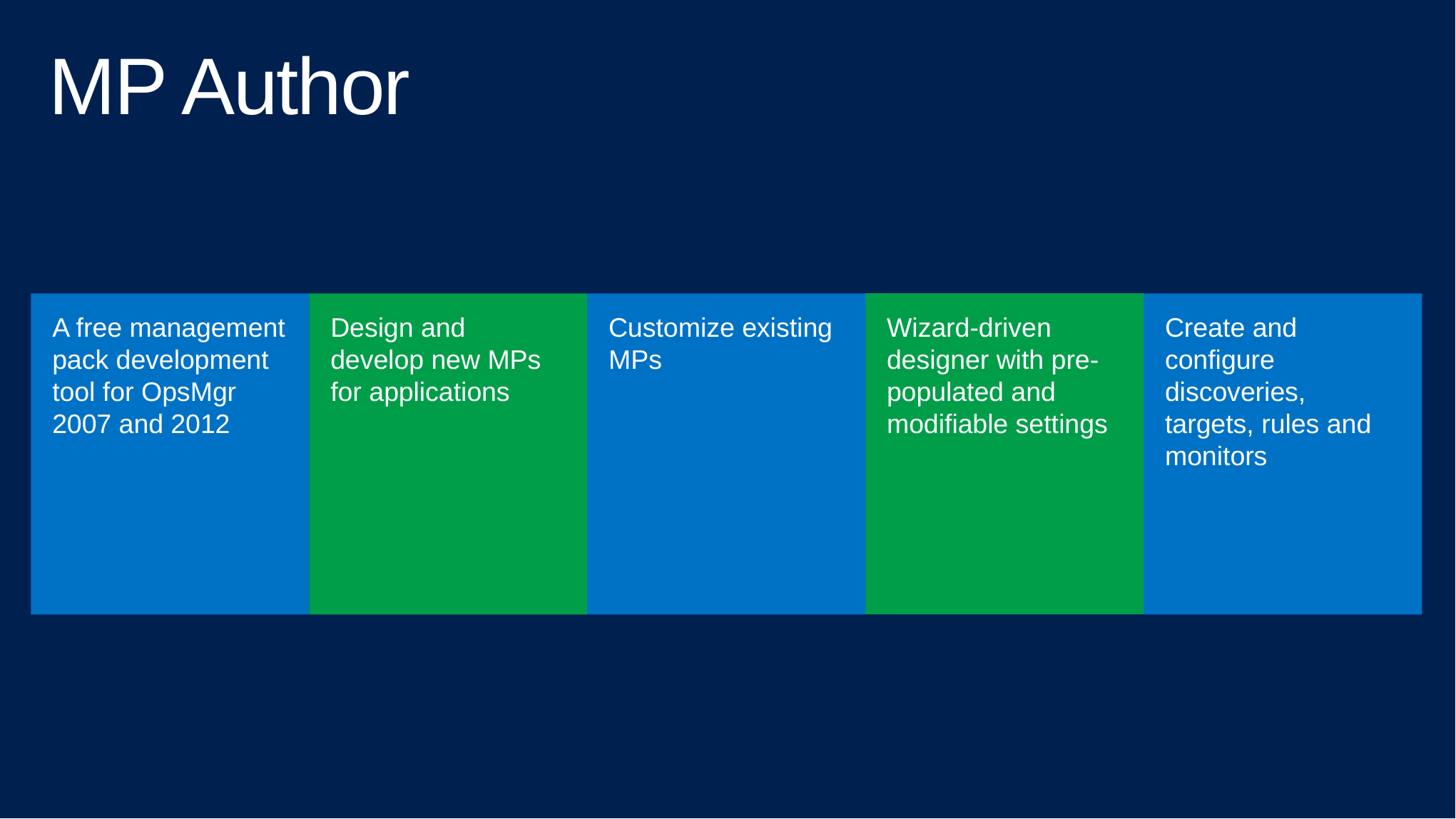

# MP Author

Wizard-driven designer with pre-populated and modifiable settings
A free management pack development tool for OpsMgr 2007 and 2012
Design and develop new MPs for applications
Customize existing MPs
Create and configure discoveries, targets, rules and monitors